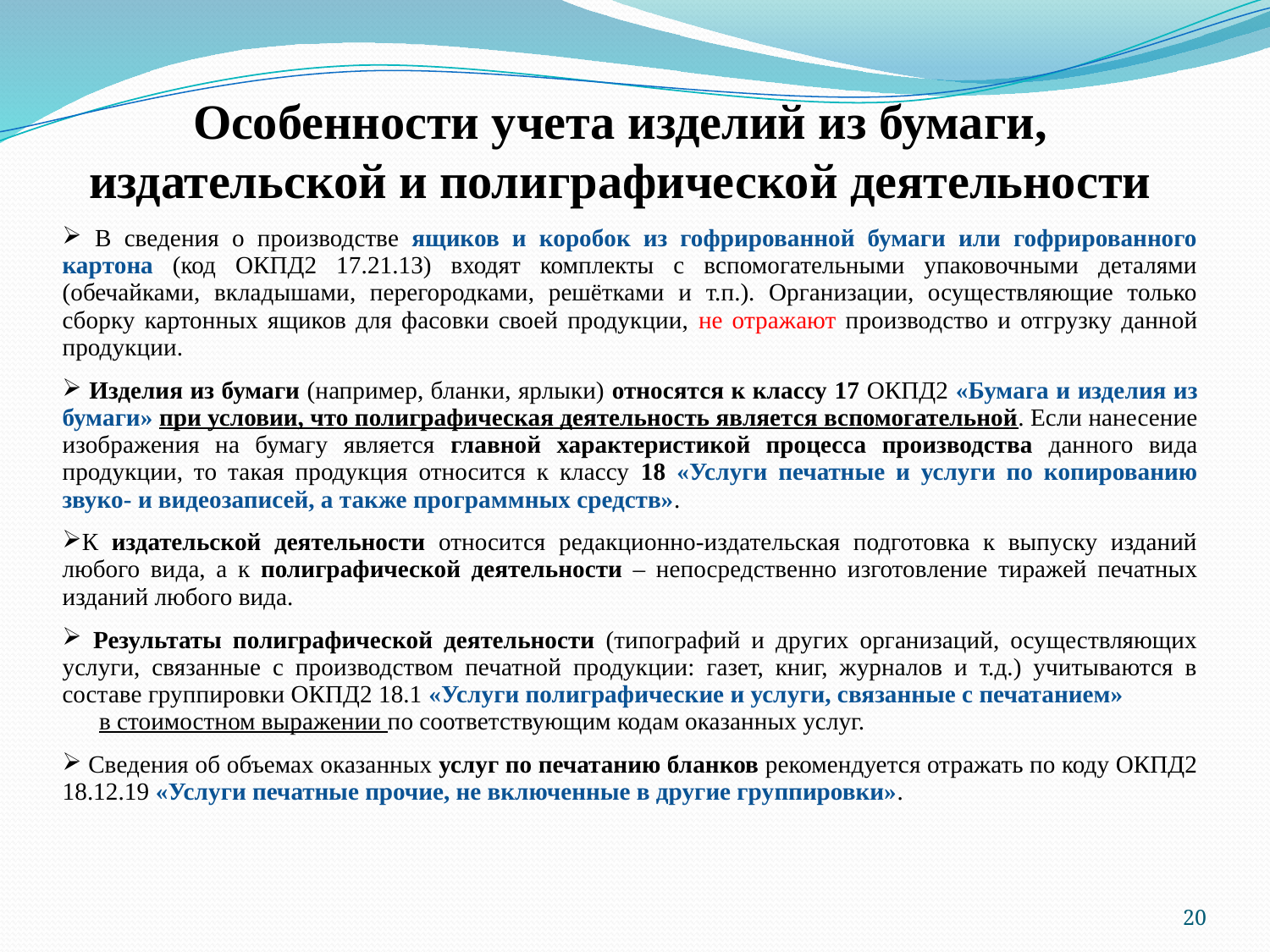

# Особенности учета изделий из бумаги, издательской и полиграфической деятельности
| В сведения о производстве ящиков и коробок из гофрированной бумаги или гофрированного картона (код ОКПД2 17.21.13) входят комплекты с вспомогательными упаковочными деталями (обечайками, вкладышами, перегородками, решётками и т.п.). Организации, осуществляющие только сборку картонных ящиков для фасовки своей продукции, не отражают производство и отгрузку данной продукции. Изделия из бумаги (например, бланки, ярлыки) относятся к классу 17 ОКПД2 «Бумага и изделия из бумаги» при условии, что полиграфическая деятельность является вспомогательной. Если нанесение изображения на бумагу является главной характеристикой процесса производства данного вида продукции, то такая продукция относится к классу 18 «Услуги печатные и услуги по копированию звуко- и видеозаписей, а также программных средств». К издательской деятельности относится редакционно-издательская подготовка к выпуску изданий любого вида, а к полиграфической деятельности – непосредственно изготовление тиражей печатных изданий любого вида. Результаты полиграфической деятельности (типографий и других организаций, осуществляющих услуги, связанные с производством печатной продукции: газет, книг, журналов и т.д.) учитываются в составе группировки ОКПД2 18.1 «Услуги полиграфические и услуги, связанные с печатанием» в стоимостном выражении по соответствующим кодам оказанных услуг. Сведения об объемах оказанных услуг по печатанию бланков рекомендуется отражать по коду ОКПД2 18.12.19 «Услуги печатные прочие, не включенные в другие группировки». |
| --- |
20